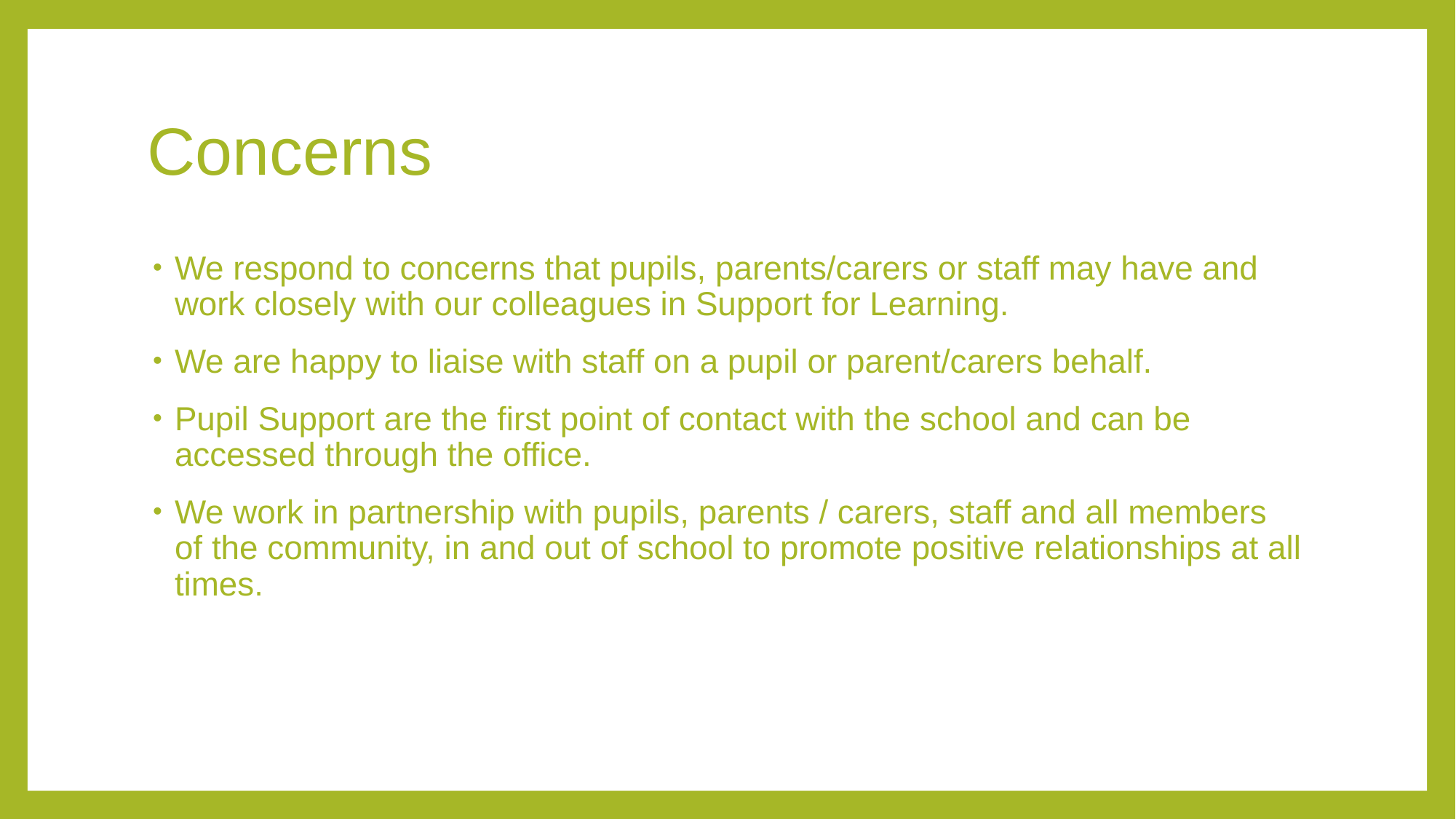

# Concerns
We respond to concerns that pupils, parents/carers or staff may have and work closely with our colleagues in Support for Learning.
We are happy to liaise with staff on a pupil or parent/carers behalf.
Pupil Support are the first point of contact with the school and can be accessed through the office.
We work in partnership with pupils, parents / carers, staff and all members of the community, in and out of school to promote positive relationships at all times.